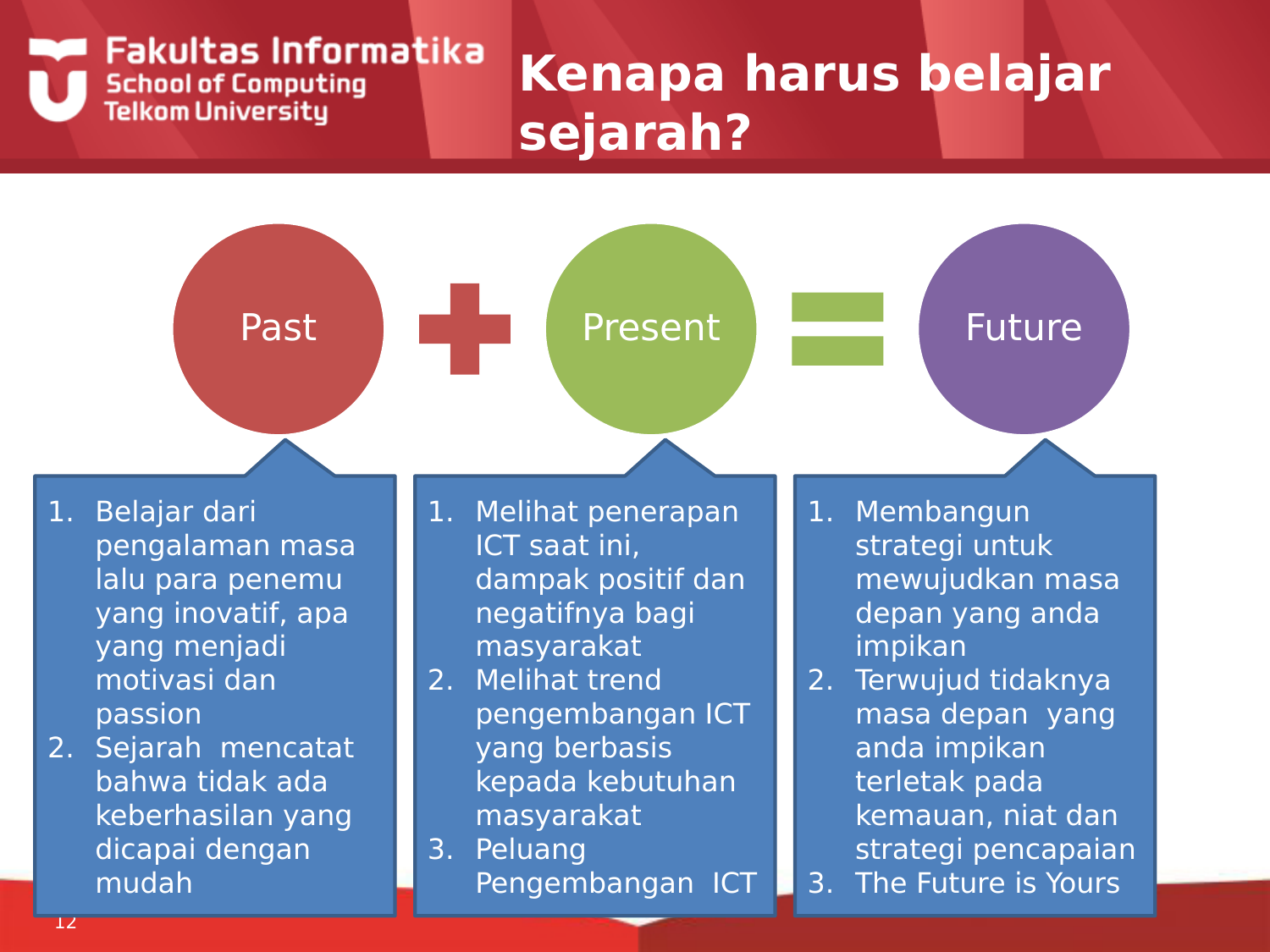

# Kenapa harus belajar sejarah?
Past

Present

Future
Belajar dari pengalaman masa lalu para penemu yang inovatif, apa yang menjadi motivasi dan passion
Sejarah  mencatat bahwa tidak ada  keberhasilan yang dicapai dengan mudah
Melihat penerapan ICT saat ini, dampak positif dan negatifnya bagi masyarakat
Melihat trend pengembangan ICT yang berbasis kepada kebutuhan masyarakat
Peluang Pengembangan  ICT
Membangun strategi untuk mewujudkan masa depan yang anda impikan
Terwujud tidaknya masa depan  yang anda impikan terletak pada kemauan, niat dan strategi pencapaian
The Future is Yours
12